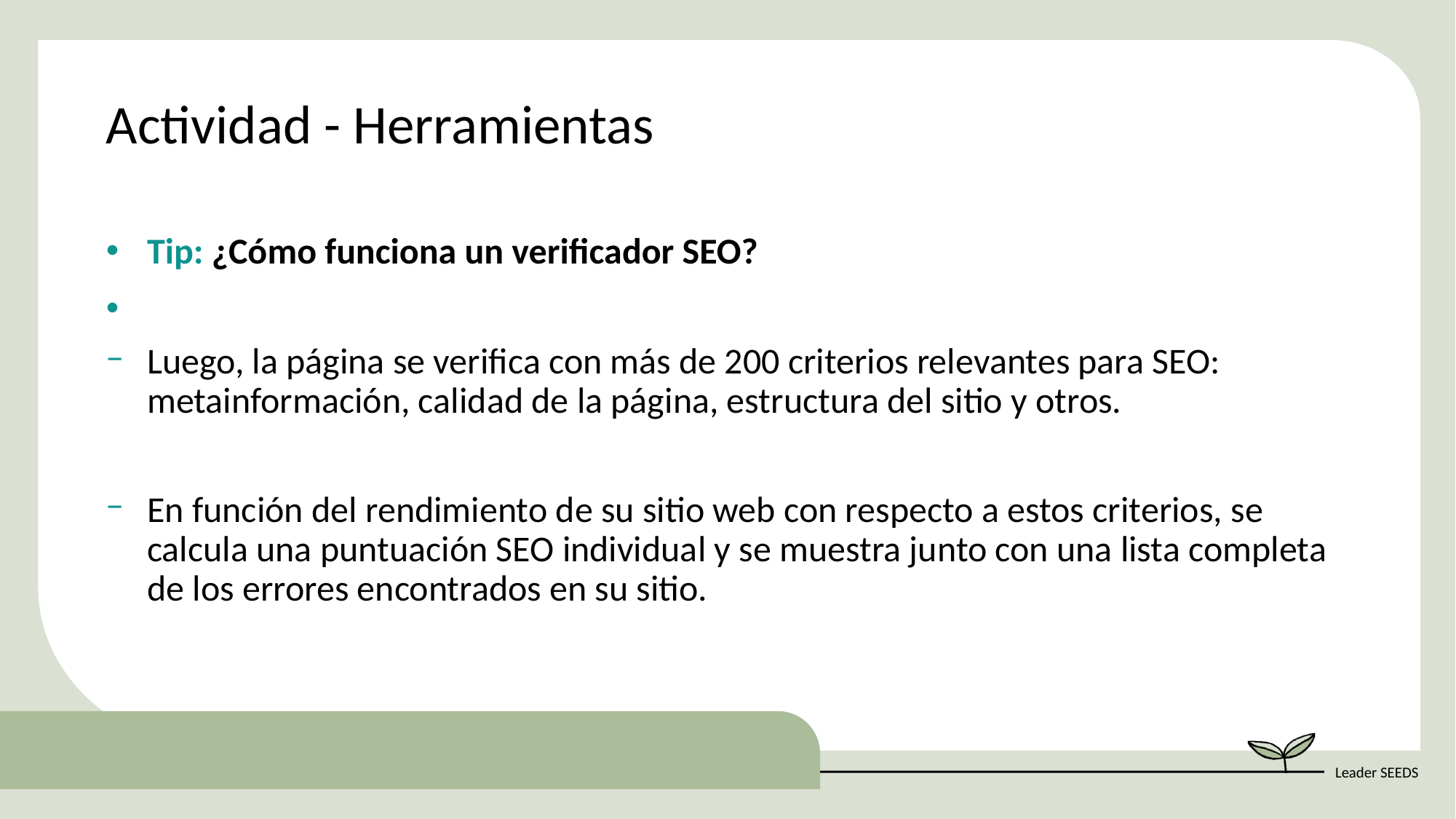

Actividad - Herramientas
Tip: ¿Cómo funciona un verificador SEO?

Luego, la página se verifica con más de 200 criterios relevantes para SEO: metainformación, calidad de la página, estructura del sitio y otros.

En función del rendimiento de su sitio web con respecto a estos criterios, se calcula una puntuación SEO individual y se muestra junto con una lista completa de los errores encontrados en su sitio.